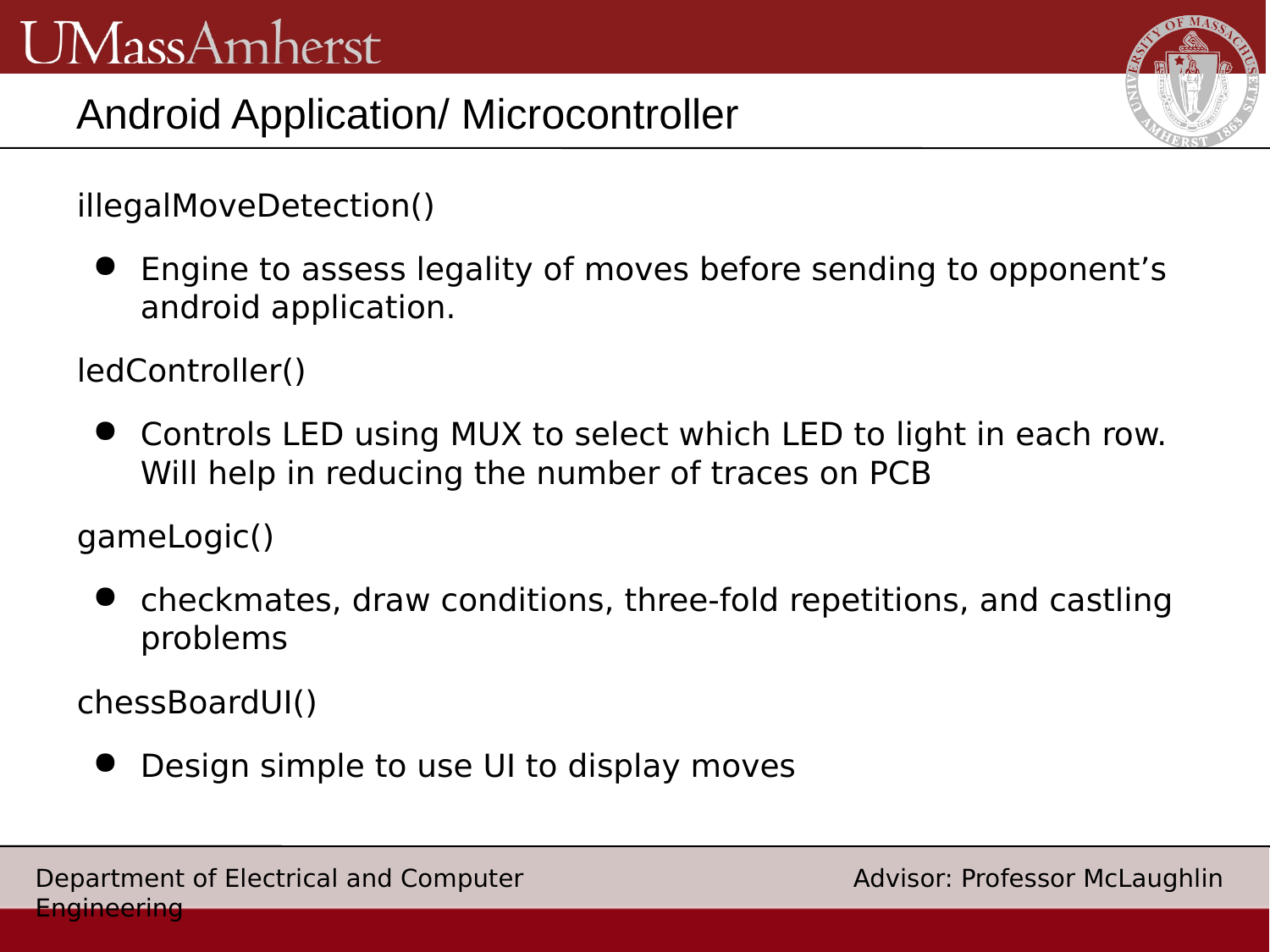

# Android Application/ Microcontroller
illegalMoveDetection()
Engine to assess legality of moves before sending to opponent’s android application.
ledController()
Controls LED using MUX to select which LED to light in each row. Will help in reducing the number of traces on PCB
gameLogic()
checkmates, draw conditions, three-fold repetitions, and castling problems
chessBoardUI()
Design simple to use UI to display moves